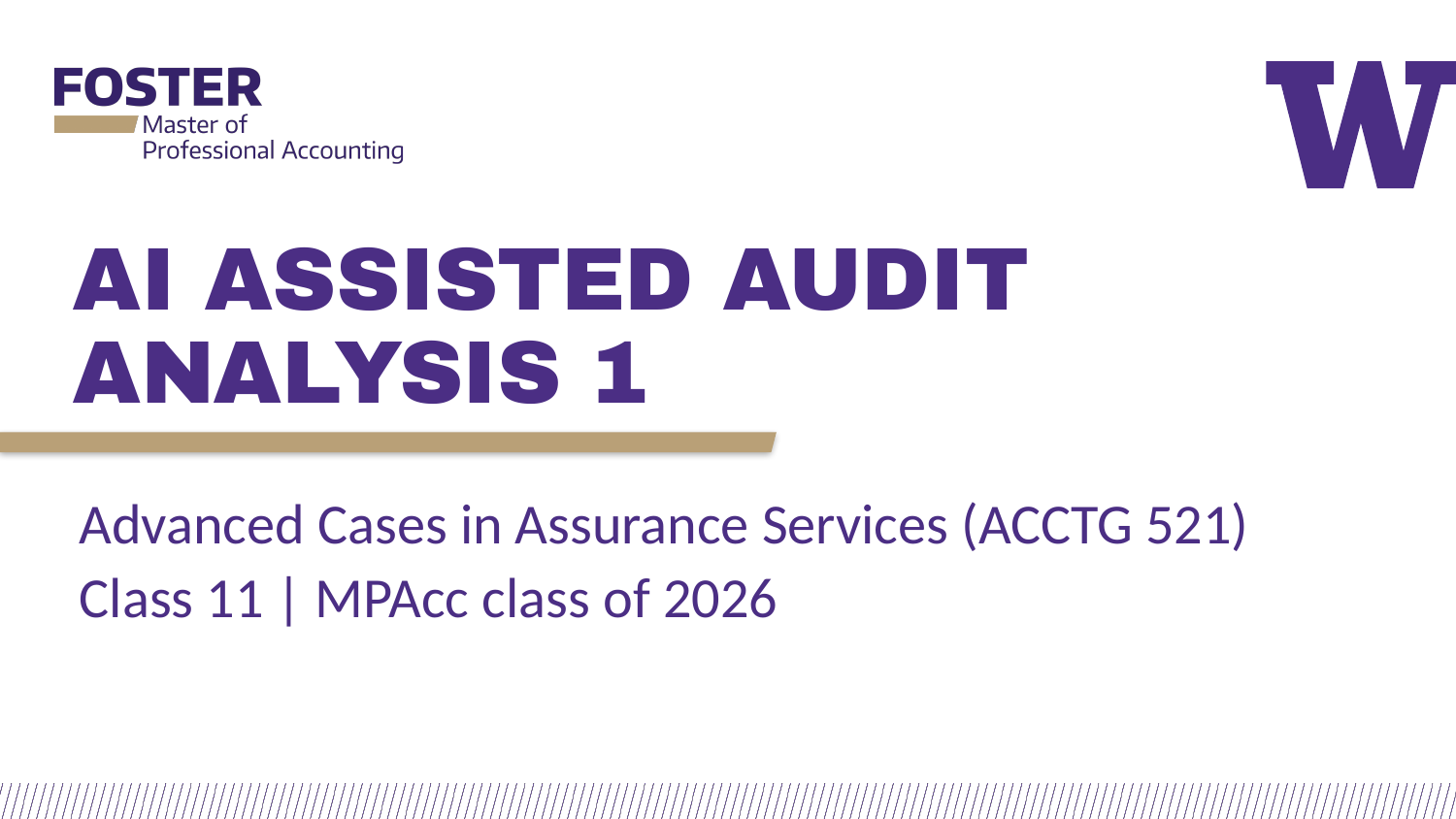

# AI Assisted Audit Analysis 1
Advanced Cases in Assurance Services (ACCTG 521)
Class 11 | MPAcc class of 2026